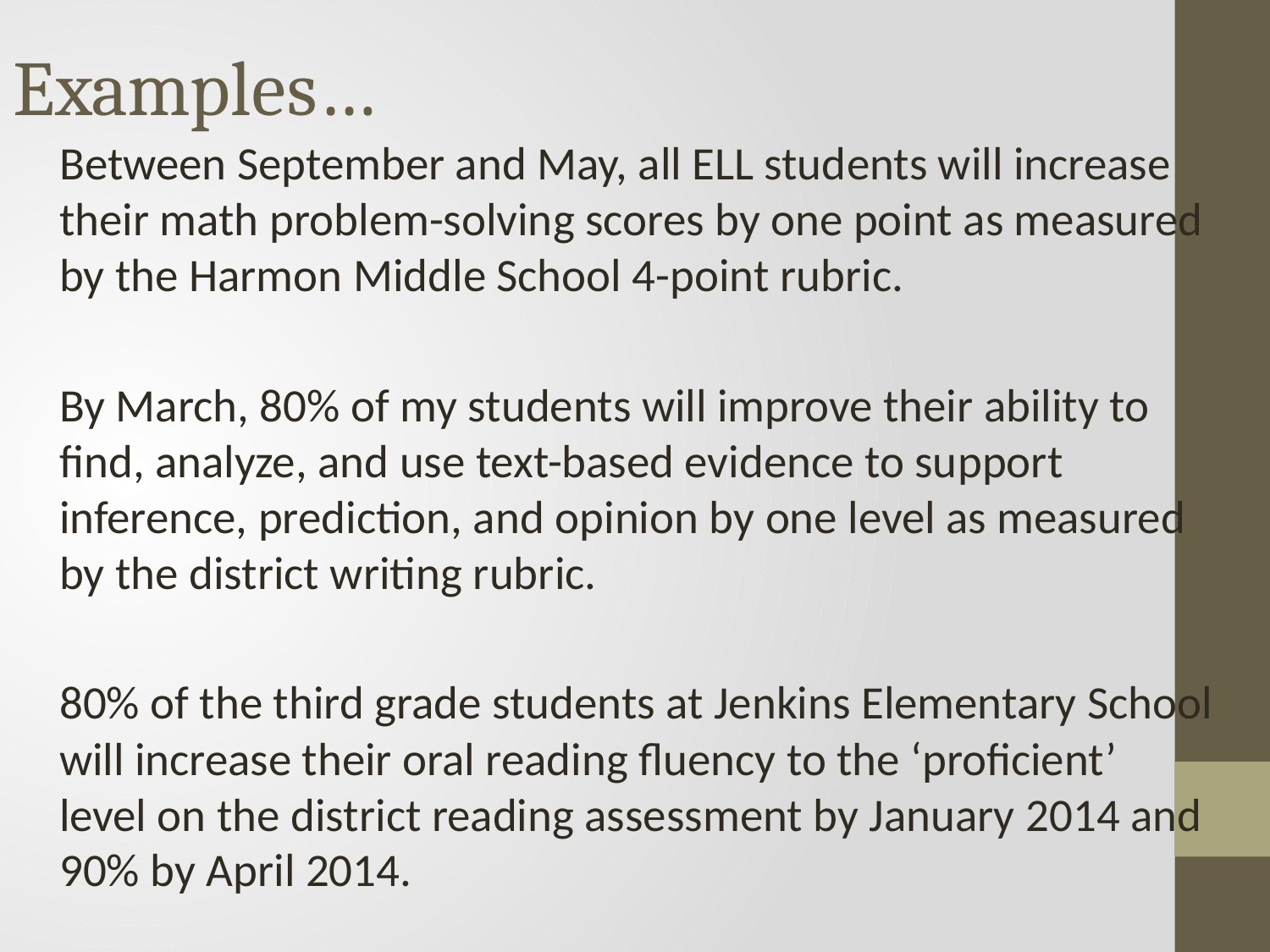

Examples…
Between September and May, all ELL students will increase their math problem-solving scores by one point as measured by the Harmon Middle School 4-point rubric.

By March, 80% of my students will improve their ability to find, analyze, and use text-based evidence to support inference, prediction, and opinion by one level as measured by the district writing rubric.

80% of the third grade students at Jenkins Elementary School will increase their oral reading fluency to the ‘proficient’ level on the district reading assessment by January 2014 and 90% by April 2014.